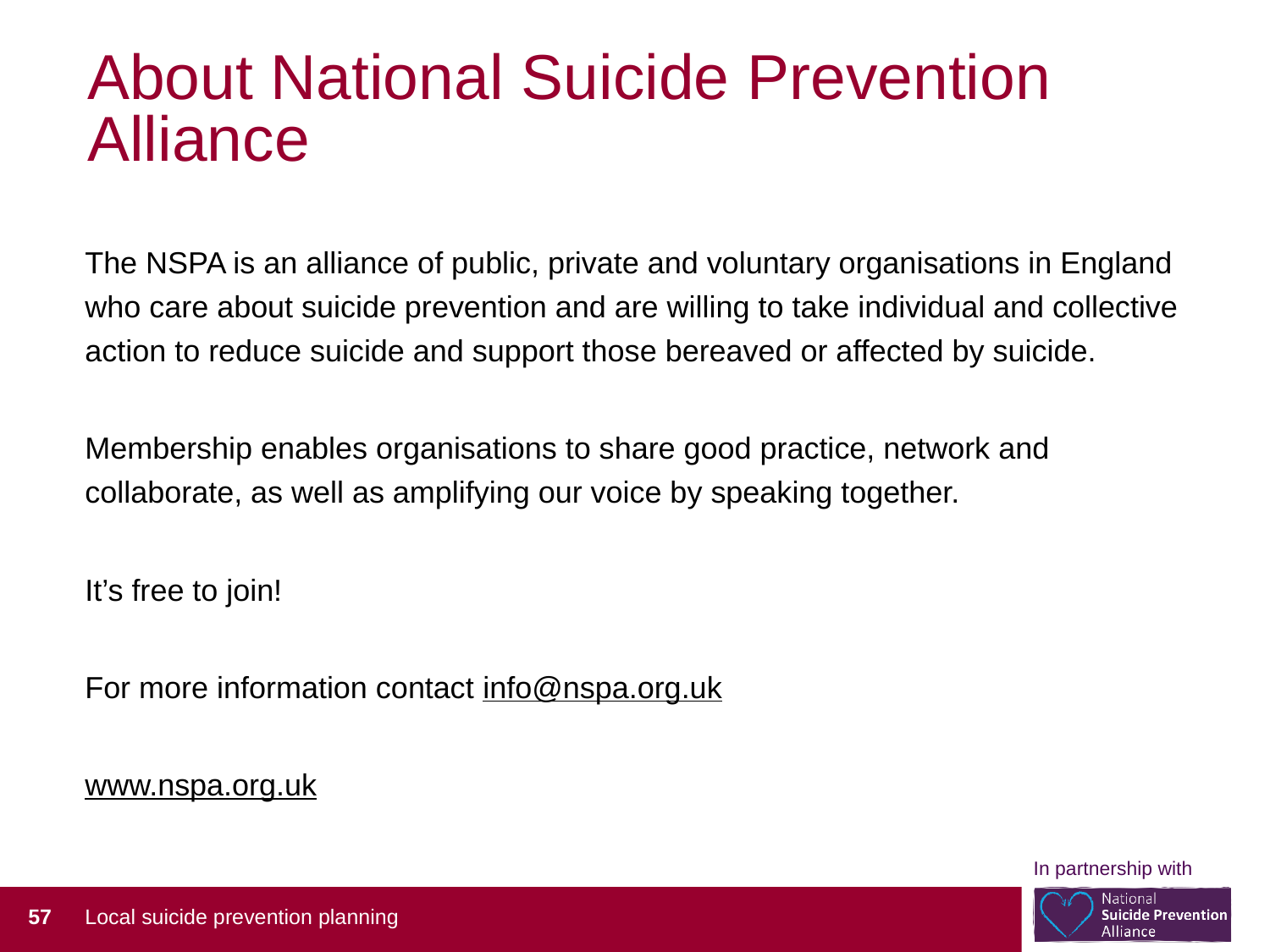

# About National Suicide Prevention Alliance
The NSPA is an alliance of public, private and voluntary organisations in England who care about suicide prevention and are willing to take individual and collective action to reduce suicide and support those bereaved or affected by suicide.

Membership enables organisations to share good practice, network and collaborate, as well as amplifying our voice by speaking together.

It’s free to join!

For more information contact info@nspa.org.uk

www.nspa.org.uk

  57
Local suicide prevention planning